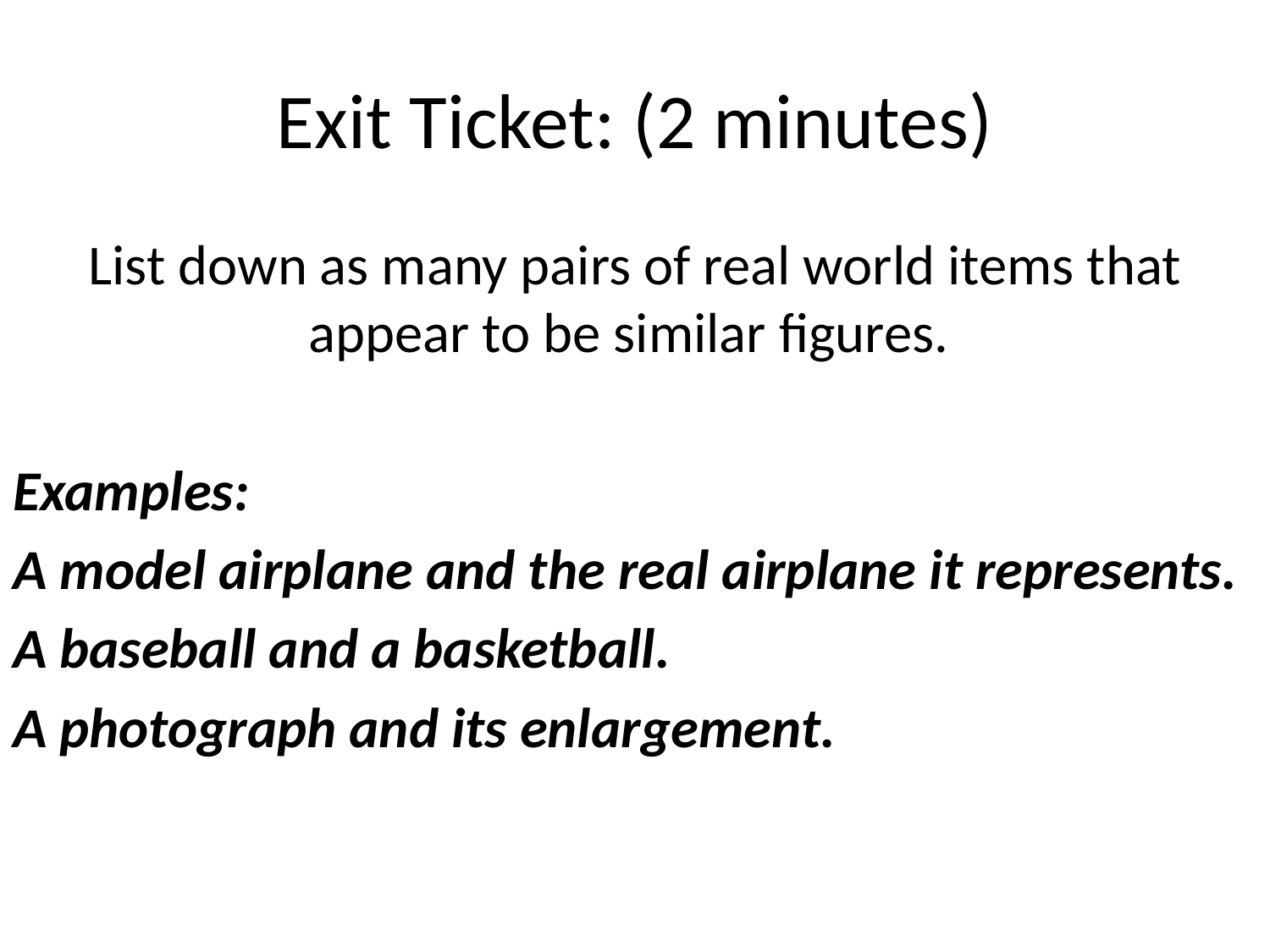

# Exit Ticket: (2 minutes)
List down as many pairs of real world items that appear to be similar figures.

Examples:
A model airplane and the real airplane it represents.
A baseball and a basketball.
A photograph and its enlargement.